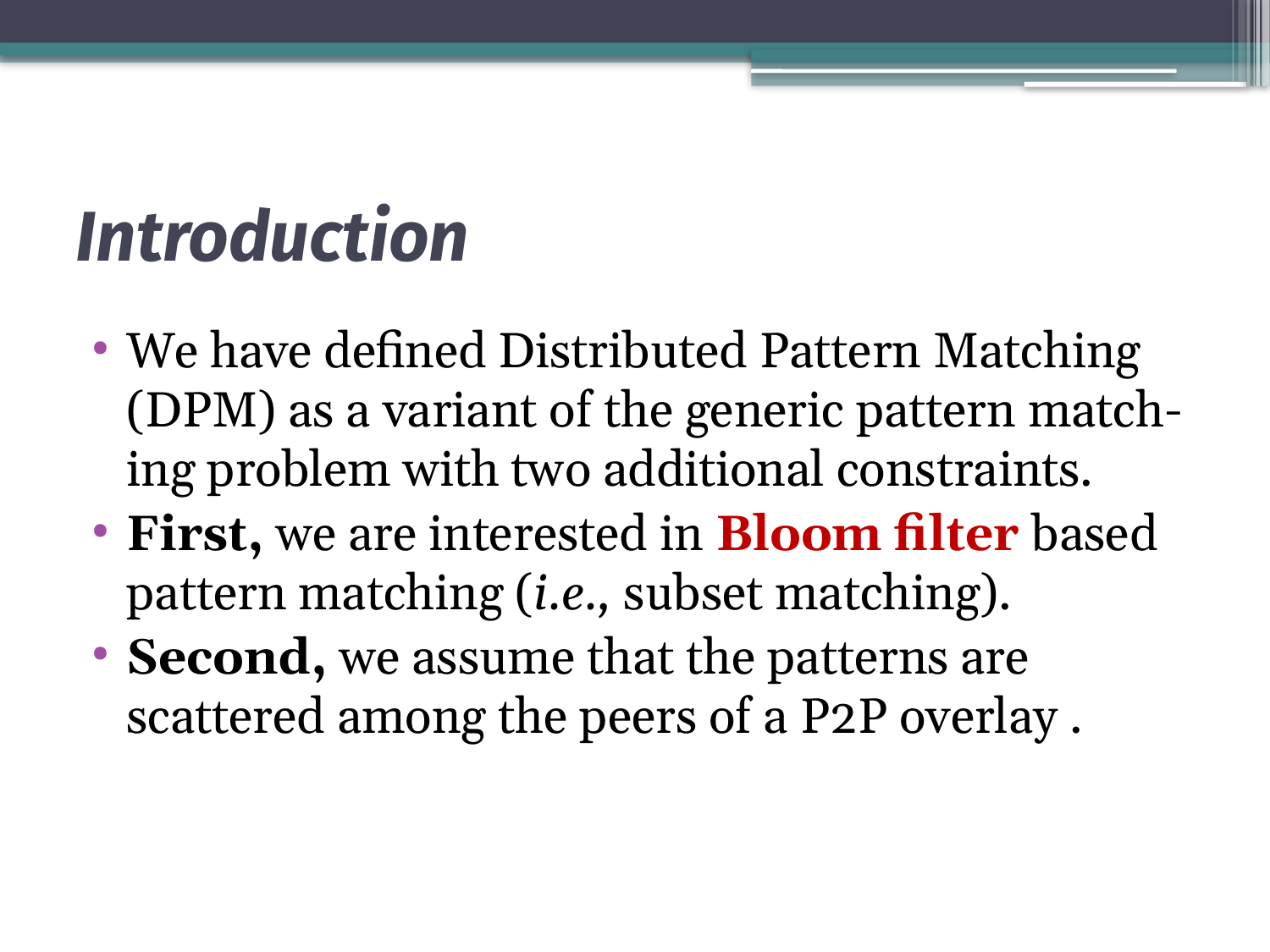

# Introduction
We have defined Distributed Pattern Matching (DPM) as a variant of the generic pattern match-ing problem with two additional constraints.
First, we are interested in Bloom filter based   pattern matching (i.e., subset matching).
Second, we assume that the patterns are scattered among the peers of a P2P overlay .